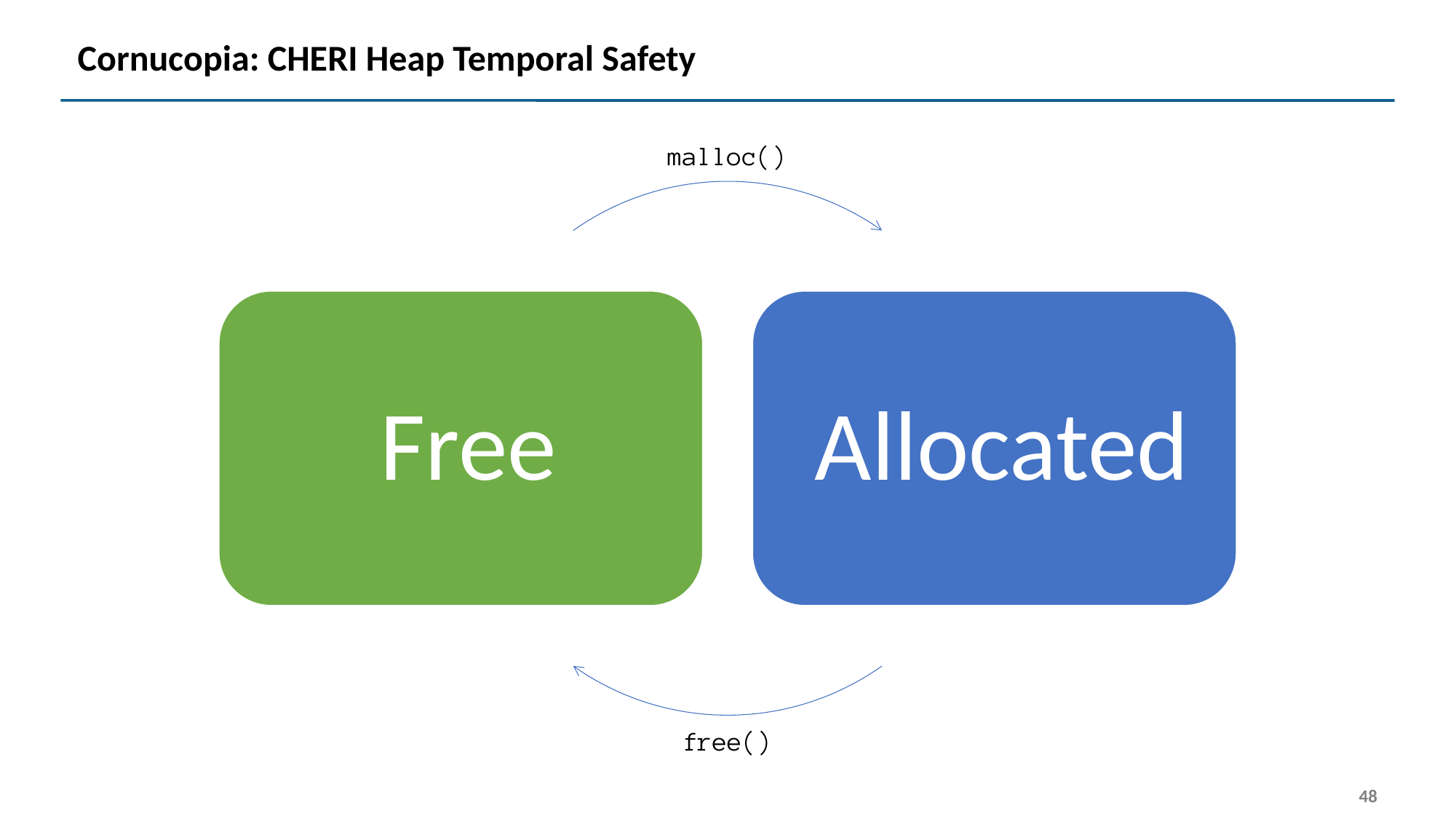

# Cornucopia: CHERI Heap Temporal Safety
Free
Allocated
malloc()
free()
48